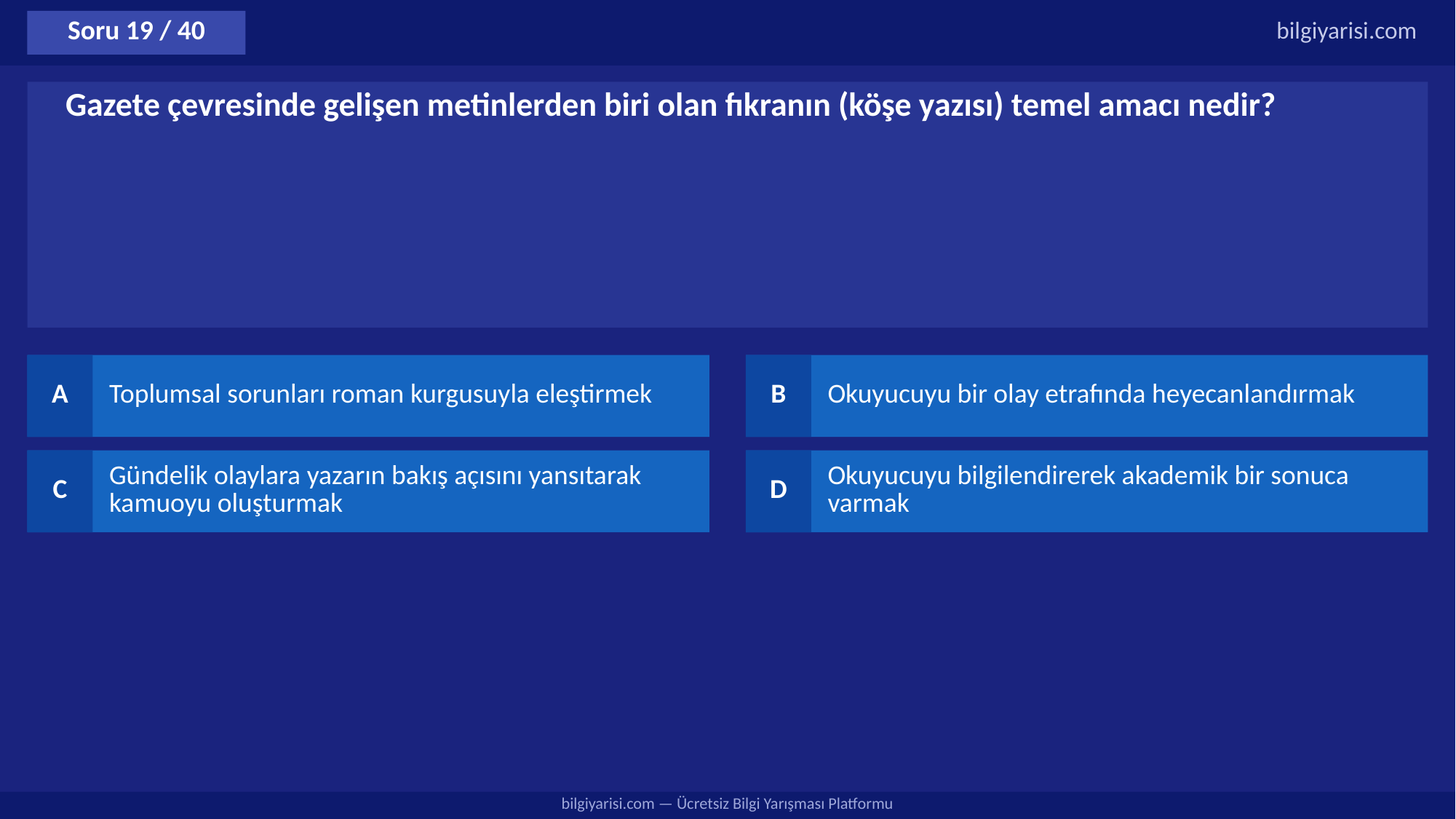

Soru 19 / 40
bilgiyarisi.com

Gazete çevresinde gelişen metinlerden biri olan fıkranın (köşe yazısı) temel amacı nedir?

A
Toplumsal sorunları roman kurgusuyla eleştirmek

B
Okuyucuyu bir olay etrafında heyecanlandırmak

C
Gündelik olaylara yazarın bakış açısını yansıtarak kamuoyu oluşturmak

D
Okuyucuyu bilgilendirerek akademik bir sonuca varmak
bilgiyarisi.com — Ücretsiz Bilgi Yarışması Platformu